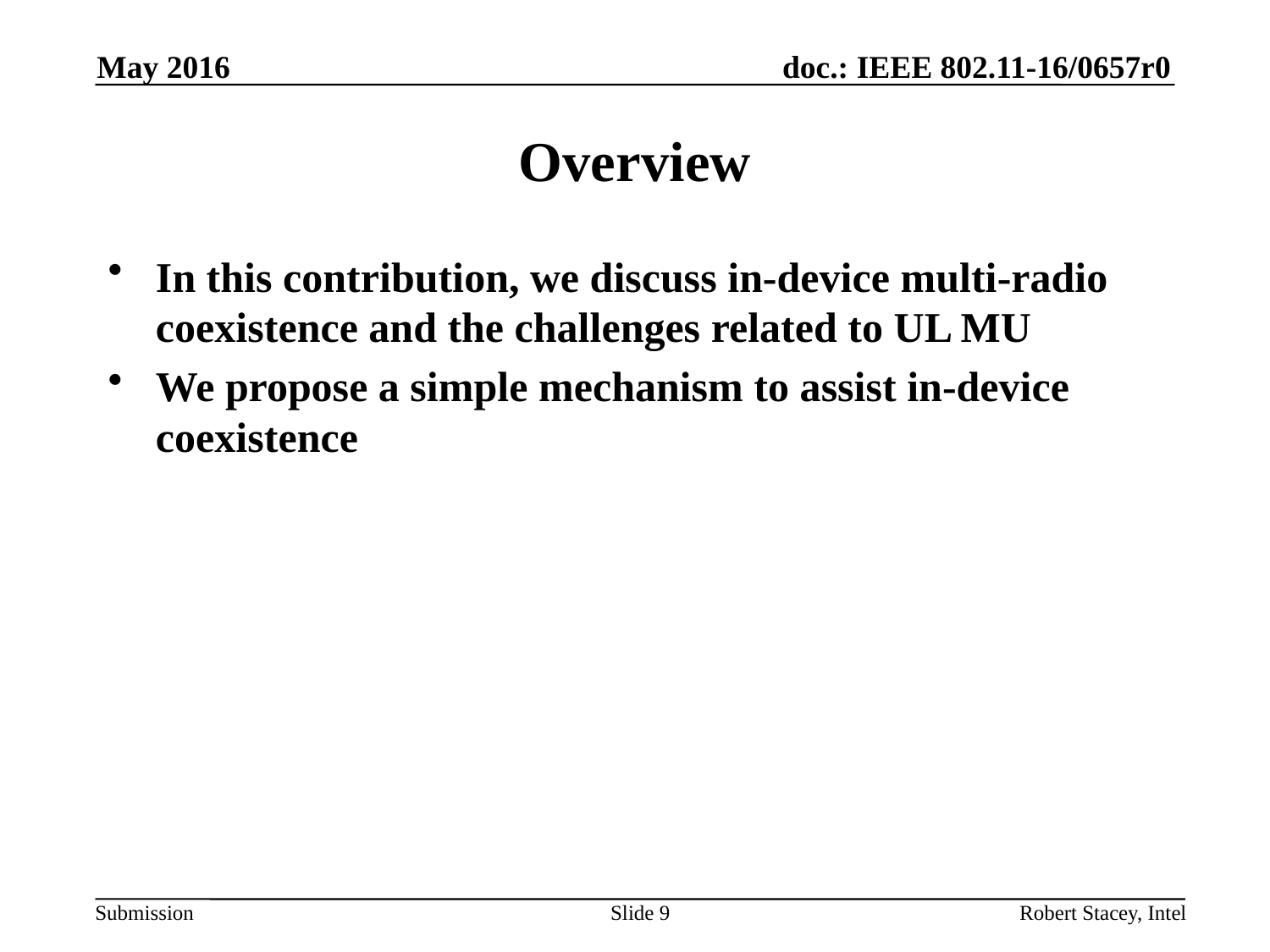

May 2016
# Overview
In this contribution, we discuss in-device multi-radio coexistence and the challenges related to UL MU
We propose a simple mechanism to assist in-device coexistence

Slide 9
Robert Stacey, Intel